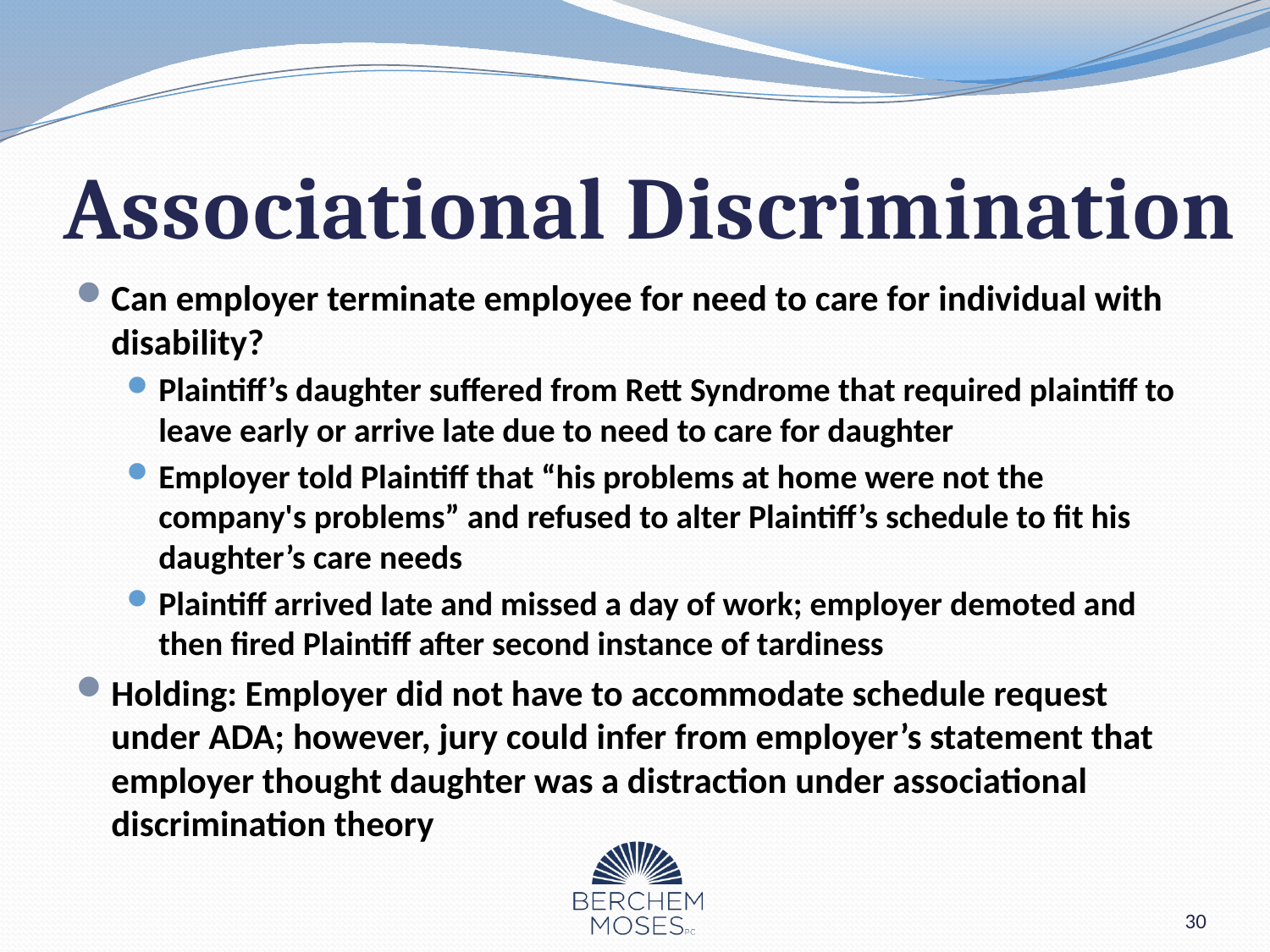

# Associational Discrimination
Can employer terminate employee for need to care for individual with disability?
Plaintiff’s daughter suffered from Rett Syndrome that required plaintiff to leave early or arrive late due to need to care for daughter
Employer told Plaintiff that “his problems at home were not the company's problems” and refused to alter Plaintiff’s schedule to fit his daughter’s care needs
Plaintiff arrived late and missed a day of work; employer demoted and then fired Plaintiff after second instance of tardiness
Holding: Employer did not have to accommodate schedule request under ADA; however, jury could infer from employer’s statement that employer thought daughter was a distraction under associational discrimination theory

30